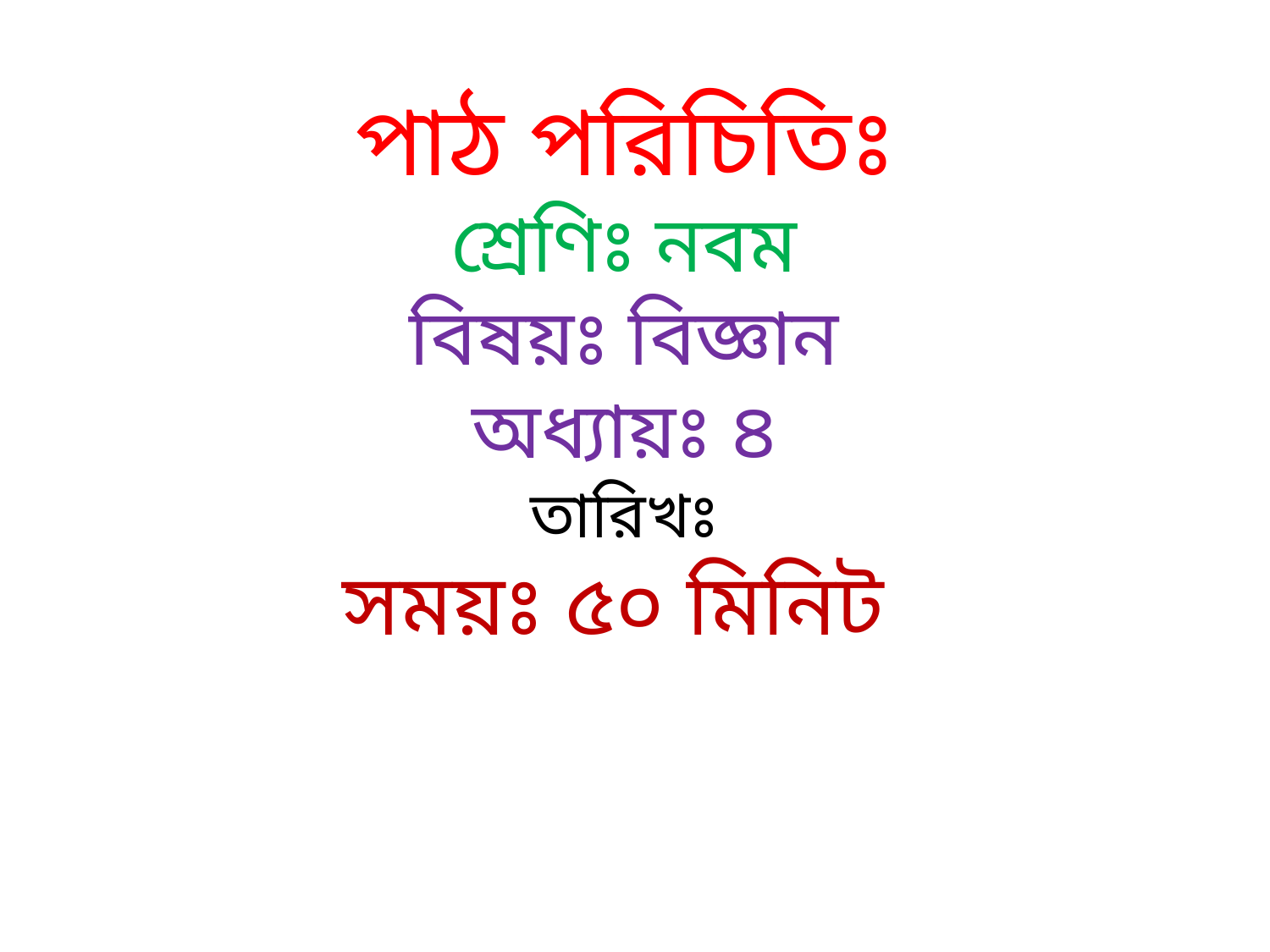

# পাঠ পরিচিতিঃ শ্রেণিঃ নবম বিষয়ঃ বিজ্ঞান অধ্যায়ঃ ৪ তারিখঃ সময়ঃ ৫০ মিনিট